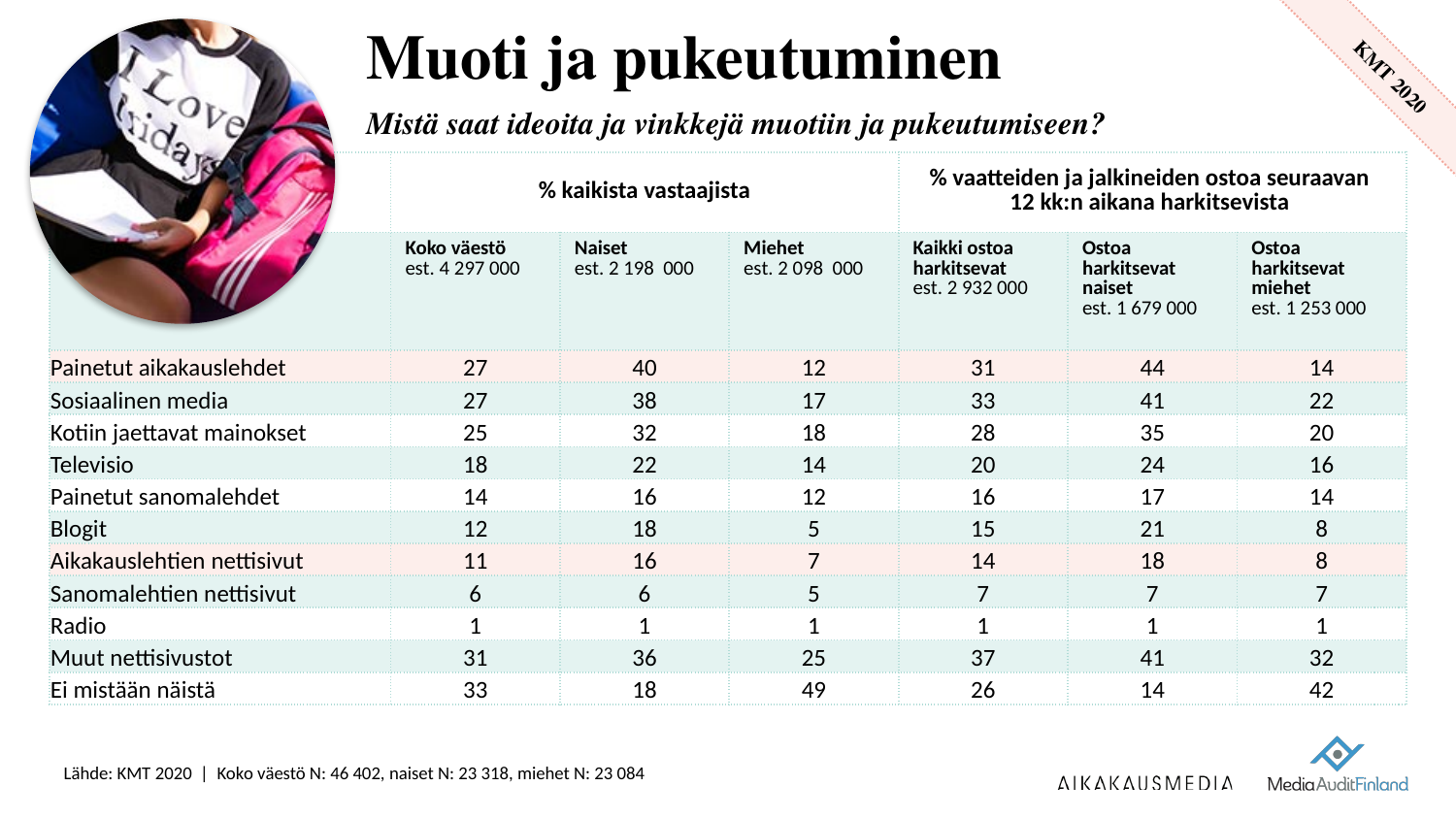

# Muoti ja pukeutuminen Mistä saat ideoita ja vinkkejä muotiin ja pukeutumiseen?

|  | % kaikista vastaajista |  |  | % vaatteiden ja jalkineiden ostoa seuraavan 12 kk:n aikana harkitsevista |  |  |
| --- | --- | --- | --- | --- | --- | --- |
|  | Koko väestö est. 4 297 000 | Naiset est. 2 198 000 | Miehet est. 2 098 000 | Kaikki ostoa harkitsevat est. 2 932 000 | Ostoa harkitsevat naiset est. 1 679 000 | Ostoa harkitsevat miehet est. 1 253 000 |
| Painetut aikakauslehdet | 27 | 40 | 12 | 31 | 44 | 14 |
| Sosiaalinen media | 27 | 38 | 17 | 33 | 41 | 22 |
| Kotiin jaettavat mainokset | 25 | 32 | 18 | 28 | 35 | 20 |
| Televisio | 18 | 22 | 14 | 20 | 24 | 16 |
| Painetut sanomalehdet | 14 | 16 | 12 | 16 | 17 | 14 |
| Blogit | 12 | 18 | 5 | 15 | 21 | 8 |
| Aikakauslehtien nettisivut | 11 | 16 | 7 | 14 | 18 | 8 |
| Sanomalehtien nettisivut | 6 | 6 | 5 | 7 | 7 | 7 |
| Radio | 1 | 1 | 1 | 1 | 1 | 1 |
| Muut nettisivustot | 31 | 36 | 25 | 37 | 41 | 32 |
| Ei mistään näistä | 33 | 18 | 49 | 26 | 14 | 42 |